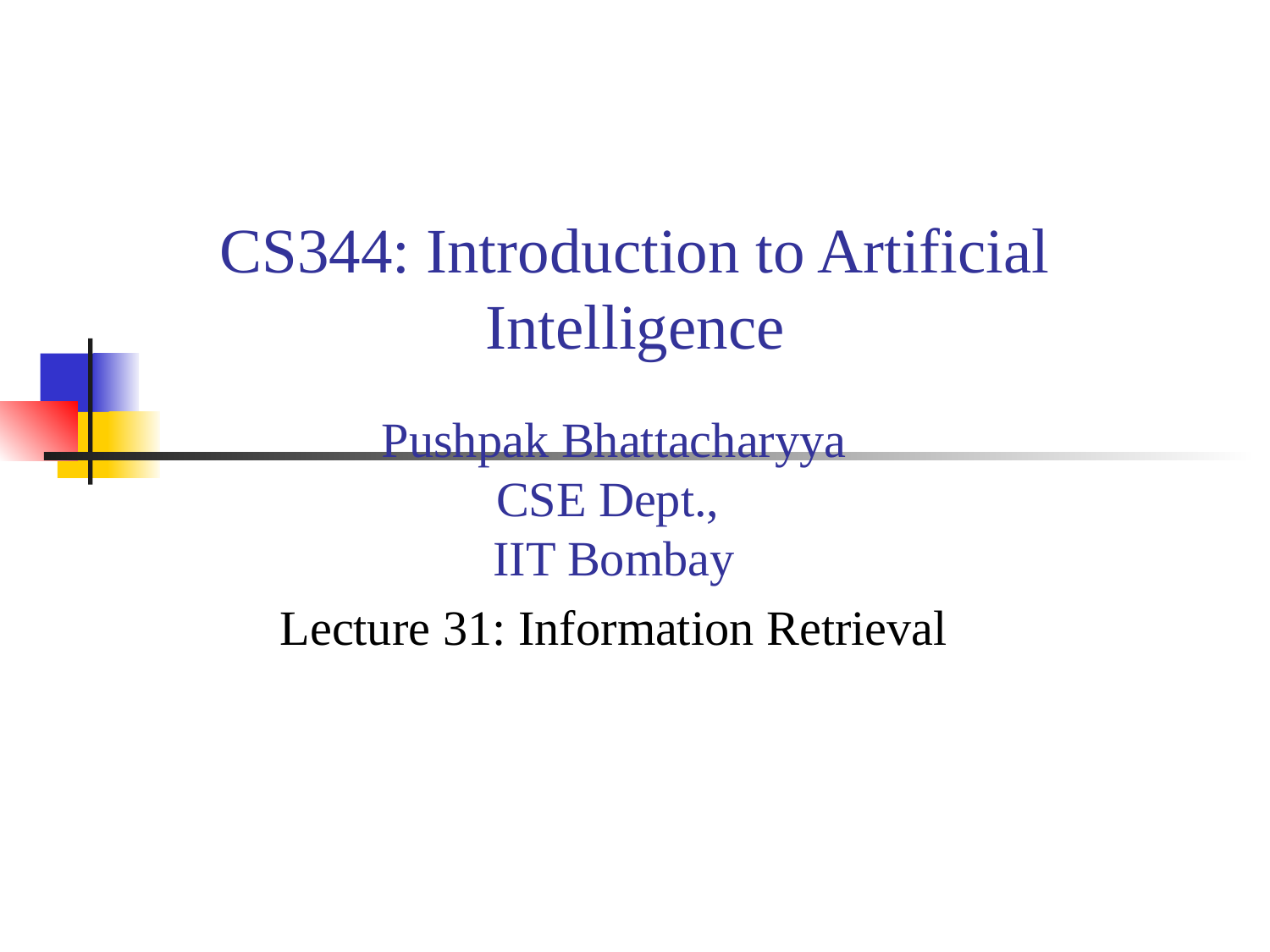

# CS344: Introduction to Artificial Intelligence
Pushpak Bhattacharyya
CSE Dept.,
IIT Bombay
Lecture 31: Information Retrieval